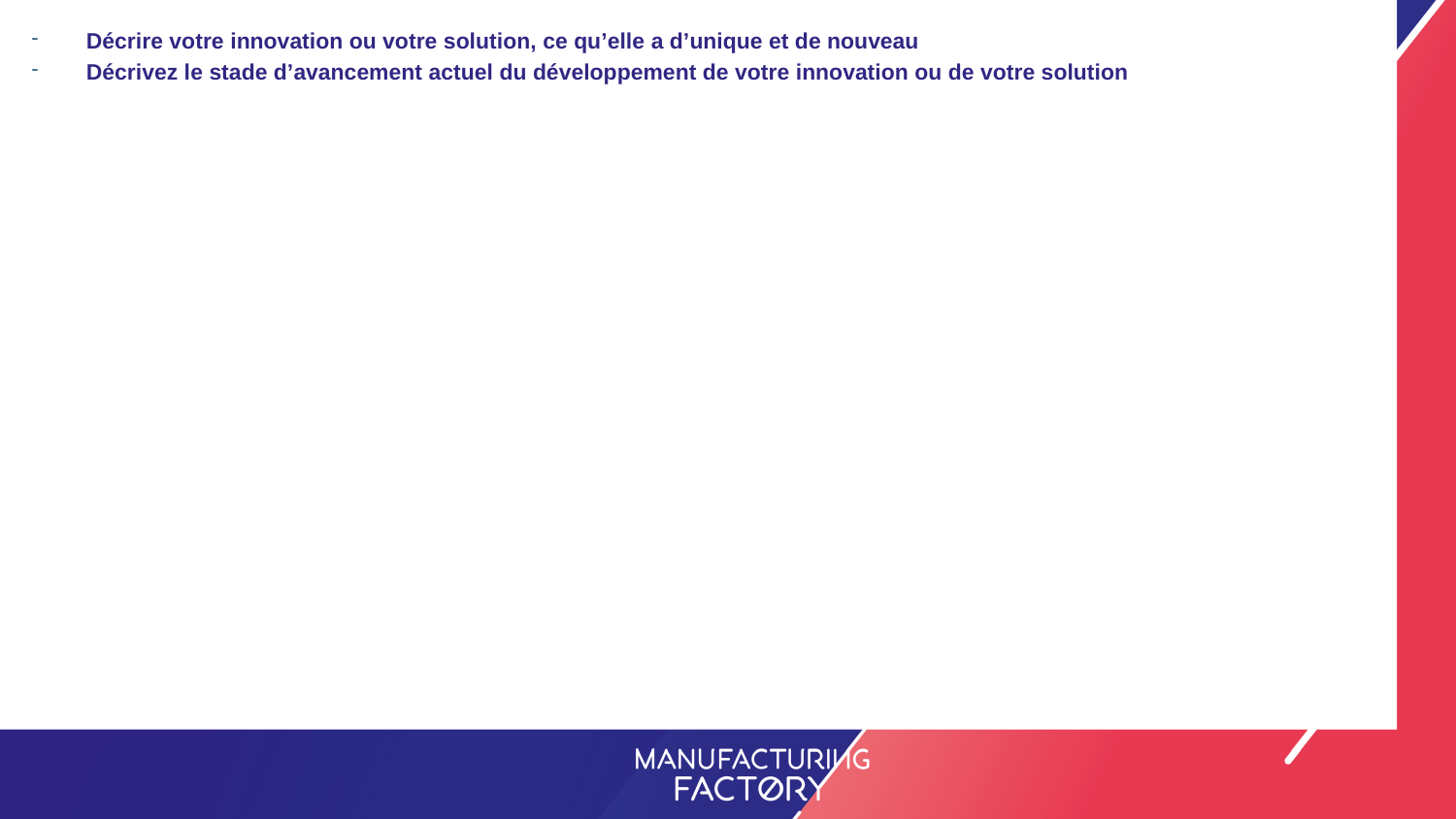

Décrire votre innovation ou votre solution, ce qu’elle a d’unique et de nouveau
Décrivez le stade d’avancement actuel du développement de votre innovation ou de votre solution